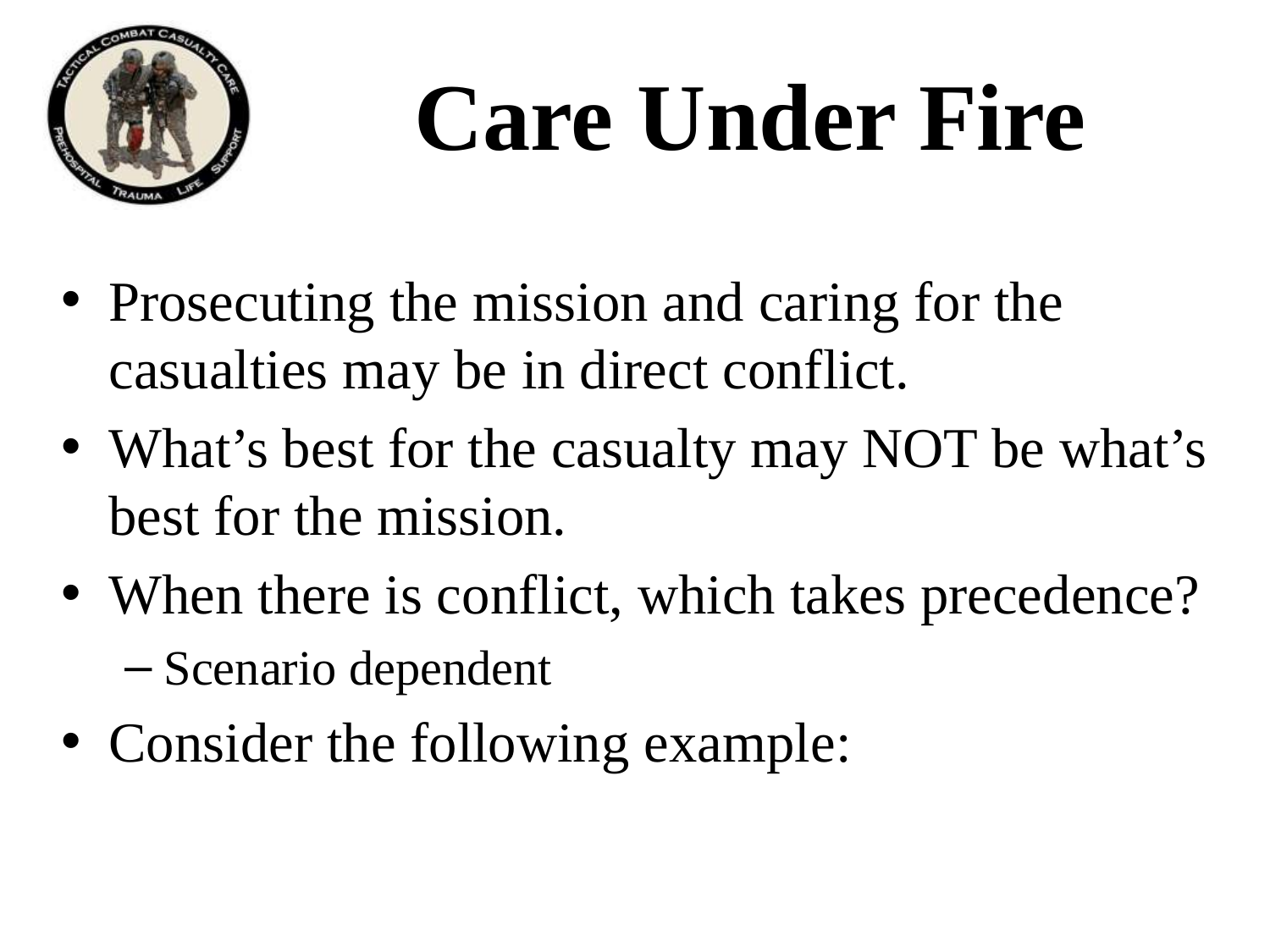

# Care Under Fire
Prosecuting the mission and caring for the casualties may be in direct conflict.
What’s best for the casualty may NOT be what’s best for the mission.
When there is conflict, which takes precedence?
Scenario dependent
Consider the following example: